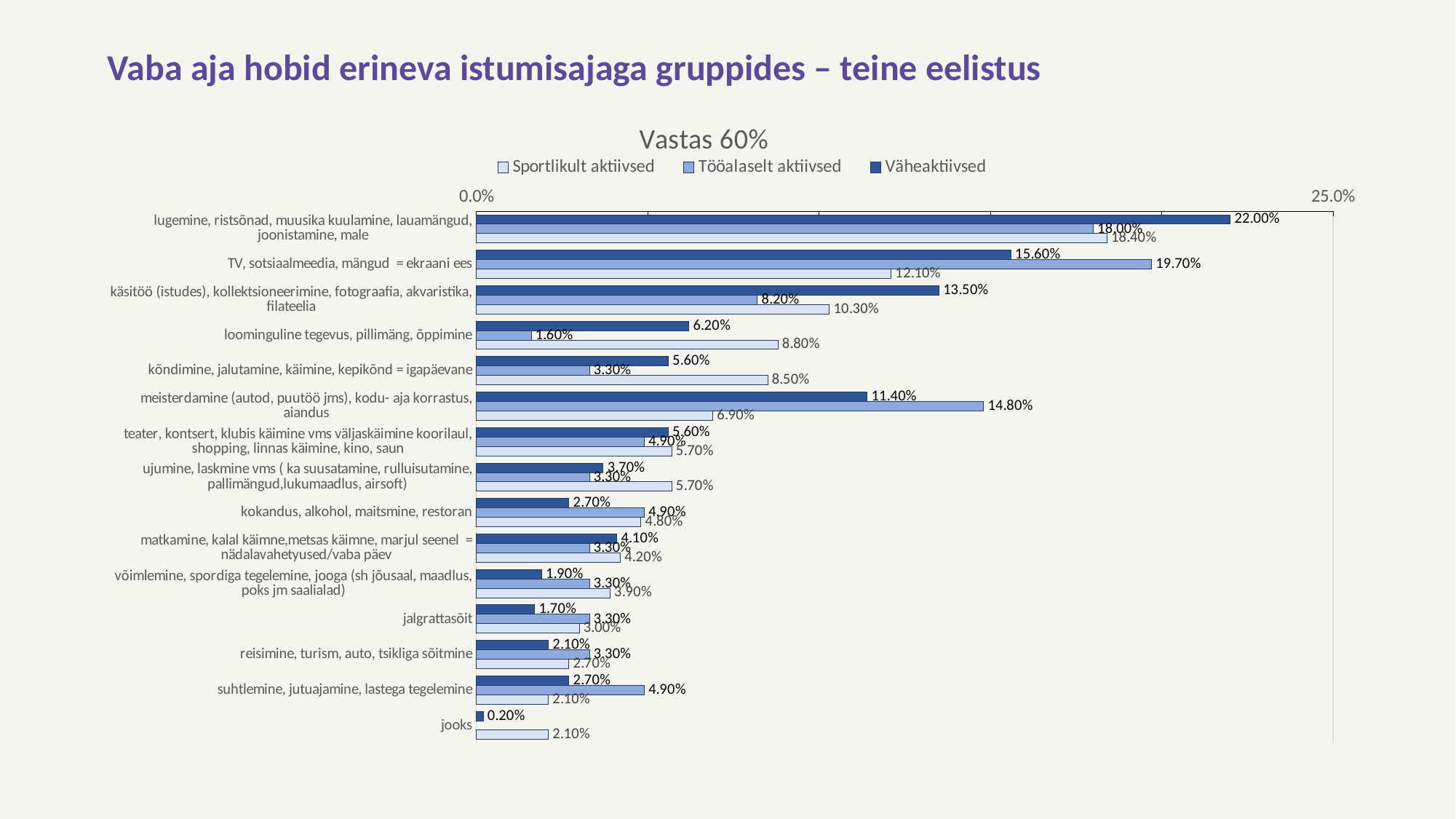

# Vaba aja hobid erineva istumisajaga gruppides – teine eelistus

### Chart: Vastas 60%

| Category | Väheaktiivsed | Tööalaselt aktiivsed | Sportlikult aktiivsed |
|---|---|---|---|
| lugemine, ristsõnad, muusika kuulamine, lauamängud, joonistamine, male | 0.22 | 0.18 | 0.184 |
| TV, sotsiaalmeedia, mängud  = ekraani ees | 0.156 | 0.197 | 0.121 |
| käsitöö (istudes), kollektsioneerimine, fotograafia, akvaristika, filateelia | 0.135 | 0.082 | 0.103 |
| loominguline tegevus, pillimäng, õppimine | 0.062 | 0.016 | 0.088 |
| kõndimine, jalutamine, käimine, kepikõnd = igapäevane | 0.056 | 0.033 | 0.085 |
| meisterdamine (autod, puutöö jms), kodu- aja korrastus, aiandus | 0.114 | 0.148 | 0.069 |
| teater, kontsert, klubis käimine vms väljaskäimine koorilaul, shopping, linnas käimine, kino, saun | 0.056 | 0.049 | 0.057 |
| ujumine, laskmine vms ( ka suusatamine, rulluisutamine, pallimängud,lukumaadlus, airsoft) | 0.037 | 0.033 | 0.057 |
| kokandus, alkohol, maitsmine, restoran | 0.027 | 0.049 | 0.048 |
| matkamine, kalal käimne,metsas käimne, marjul seenel  = nädalavahetyused/vaba päev | 0.041 | 0.033 | 0.042 |
| võimlemine, spordiga tegelemine, jooga (sh jõusaal, maadlus, poks jm saalialad) | 0.019 | 0.033 | 0.039 |
| jalgrattasõit | 0.017 | 0.033 | 0.03 |
| reisimine, turism, auto, tsikliga sõitmine | 0.021 | 0.033 | 0.027 |
| suhtlemine, jutuajamine, lastega tegelemine | 0.027 | 0.049 | 0.021 |
| jooks | 0.002 | None | 0.021 |